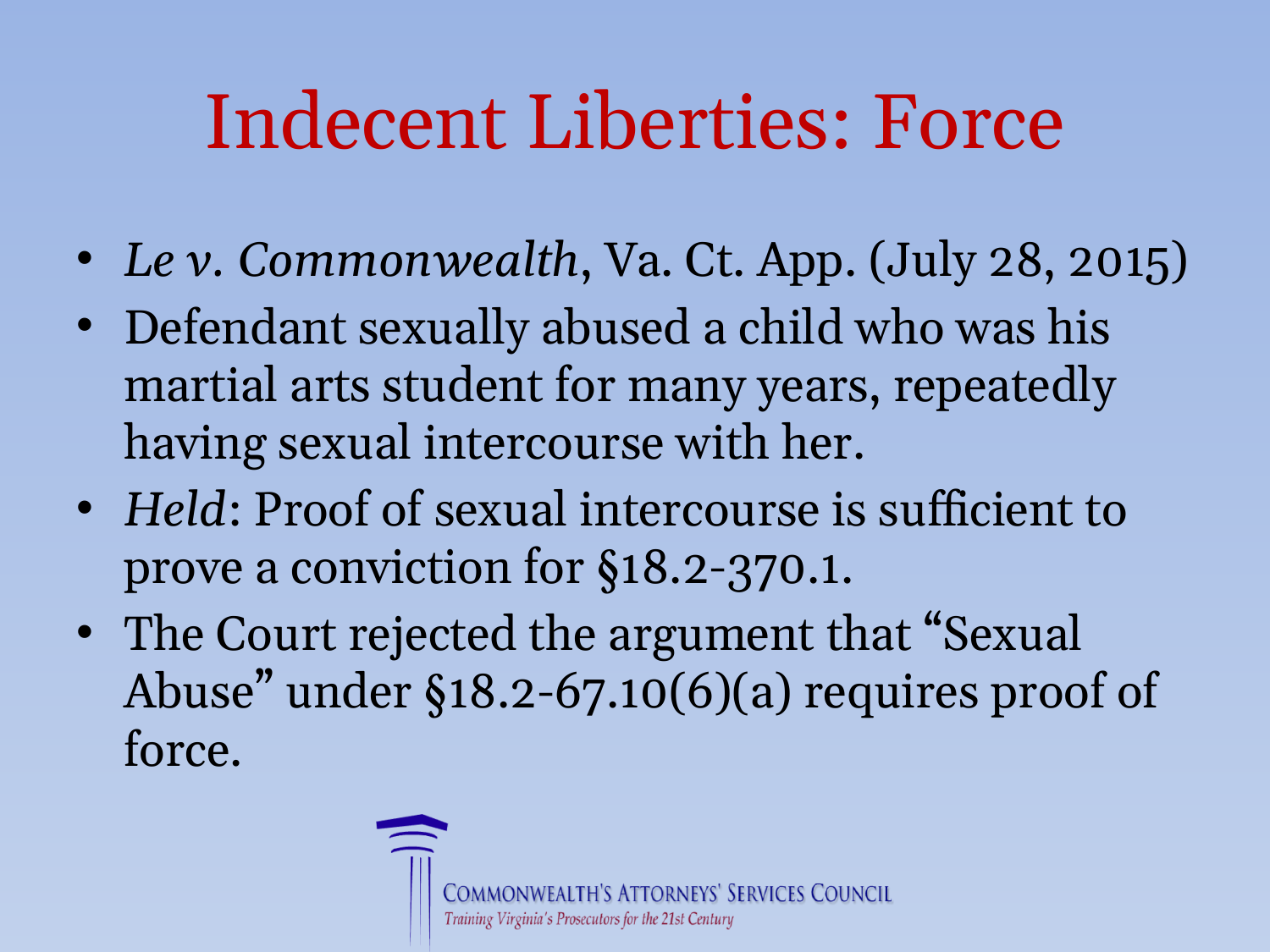

# Indecent Liberties: Force
Le v. Commonwealth, Va. Ct. App. (July 28, 2015)
Defendant sexually abused a child who was his martial arts student for many years, repeatedly having sexual intercourse with her.
Held: Proof of sexual intercourse is sufficient to prove a conviction for §18.2-370.1.
The Court rejected the argument that “Sexual Abuse” under §18.2-67.10(6)(a) requires proof of force.